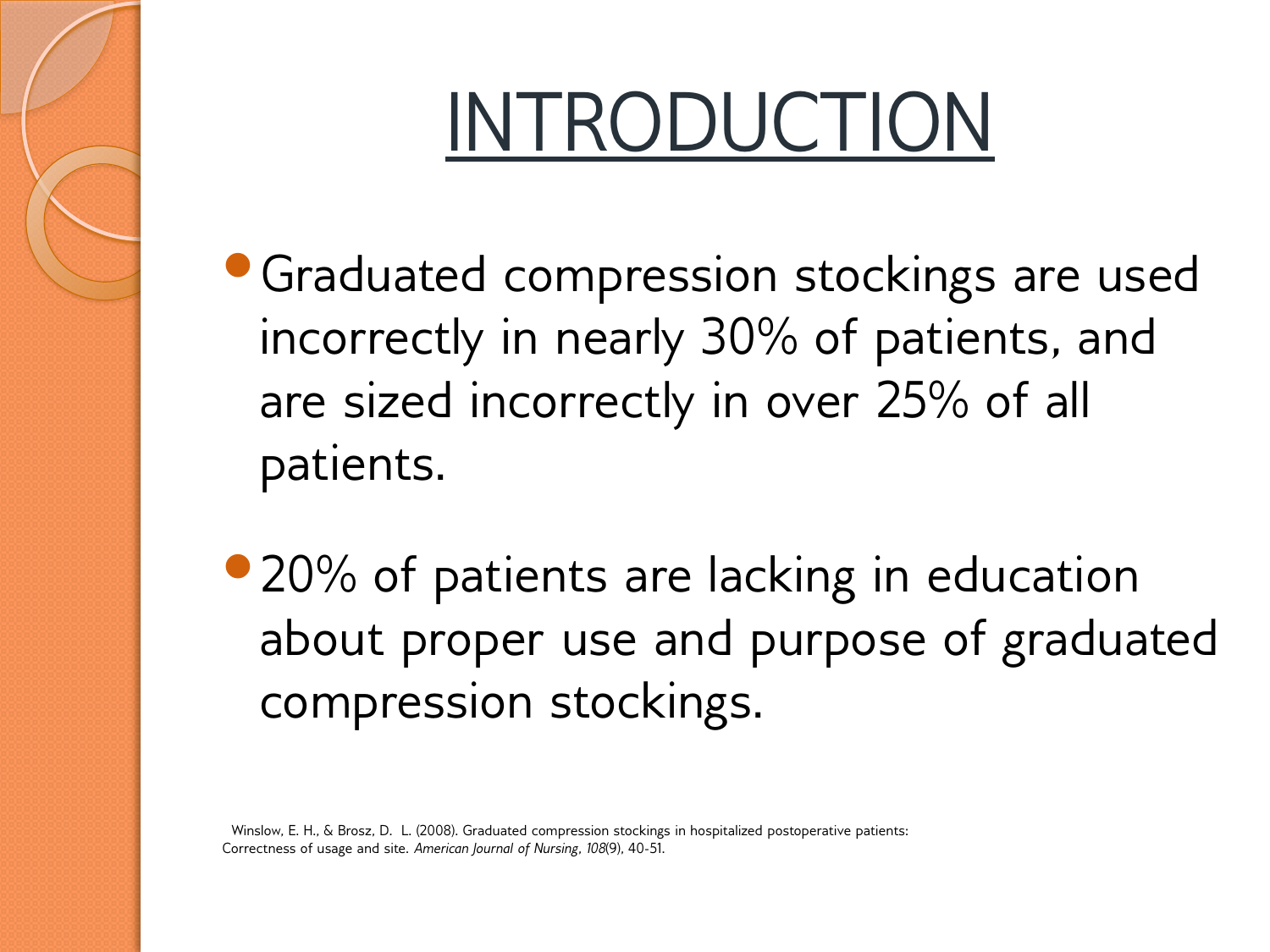

# INTRODUCTION
Graduated compression stockings are used incorrectly in nearly 30% of patients, and are sized incorrectly in over 25% of all patients.

20% of patients are lacking in education about proper use and purpose of graduated compression stockings.

	  Winslow, E. H., & Brosz, D.  L. (2008). Graduated compression stockings in hospitalized postoperative patients:                                                      	        Correctness of usage and site. American Journal of Nursing, 108(9), 40-51.